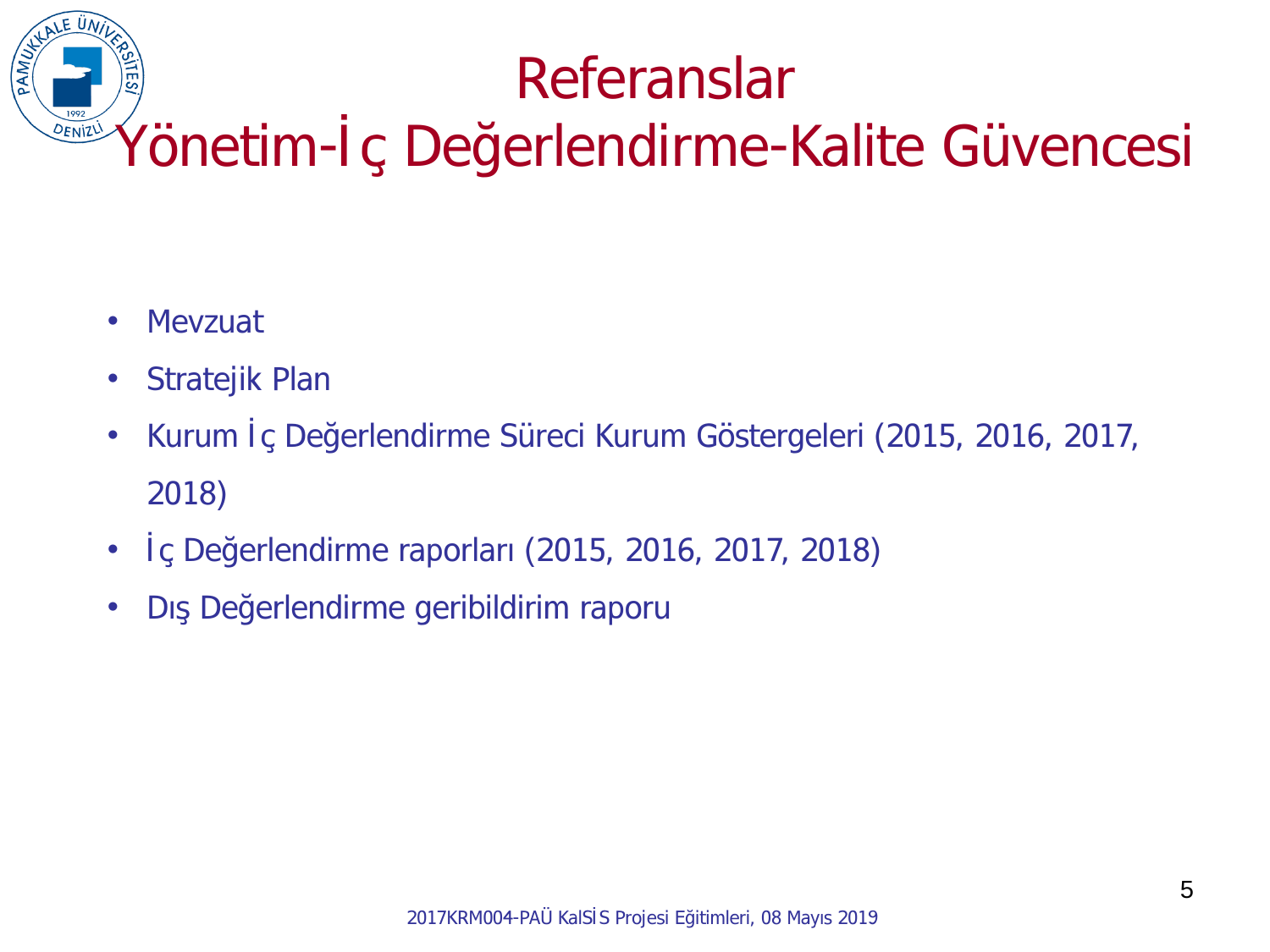

Referanslar
Yönetim-İç Değerlendirme-Kalite Güvencesi
Mevzuat
Stratejik Plan
Kurum İç Değerlendirme Süreci Kurum Göstergeleri (2015, 2016, 2017, 2018)
İç Değerlendirme raporları (2015, 2016, 2017, 2018)
Dış Değerlendirme geribildirim raporu
5
2017KRM004-PAÜ KalSİS Projesi Eğitimleri, 08 Mayıs 2019